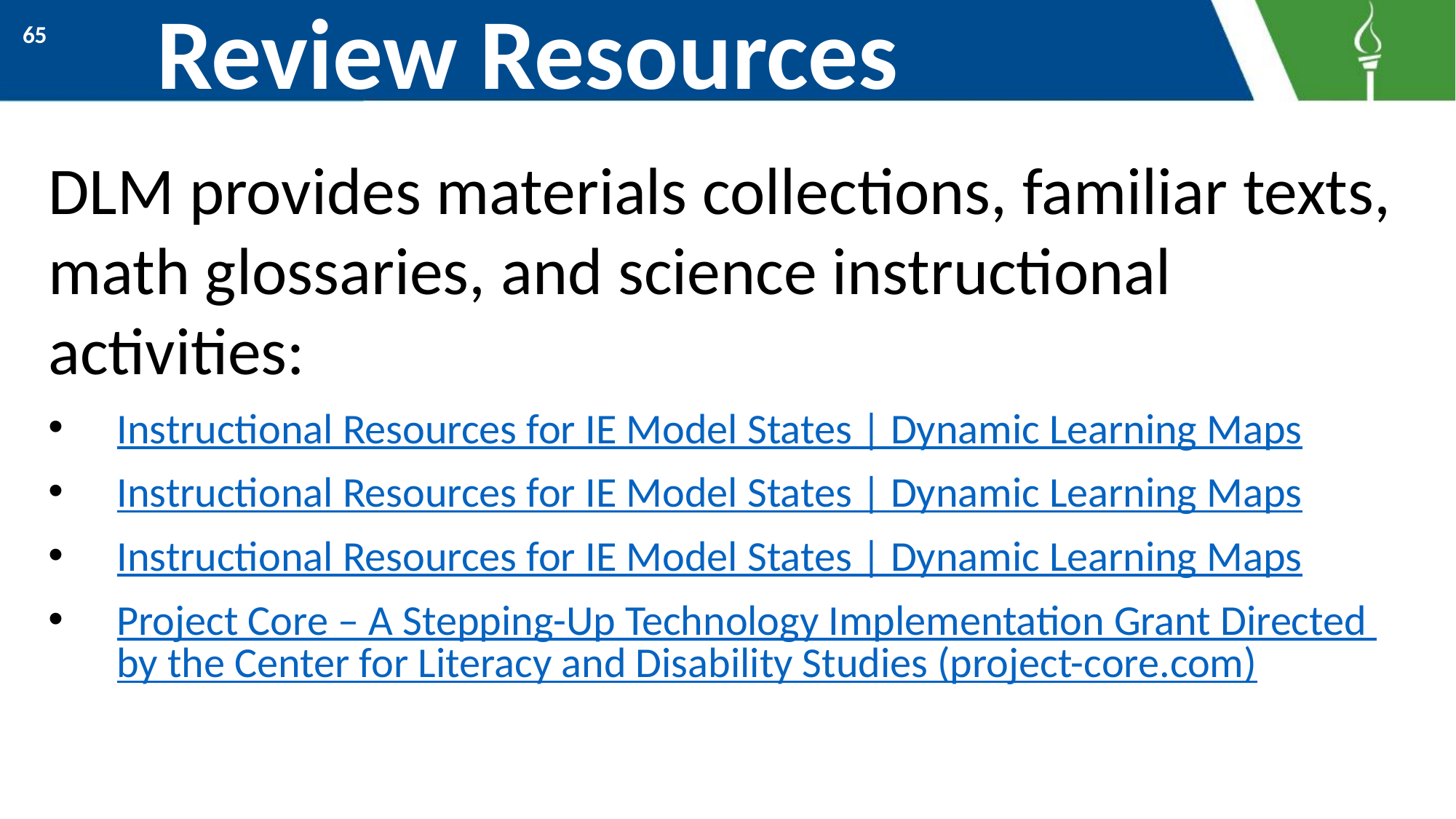

# Review Resources
65
DLM provides materials collections, familiar texts, math glossaries, and science instructional activities:
Instructional Resources for IE Model States | Dynamic Learning Maps
Instructional Resources for IE Model States | Dynamic Learning Maps
Instructional Resources for IE Model States | Dynamic Learning Maps
Project Core – A Stepping-Up Technology Implementation Grant Directed by the Center for Literacy and Disability Studies (project-core.com)